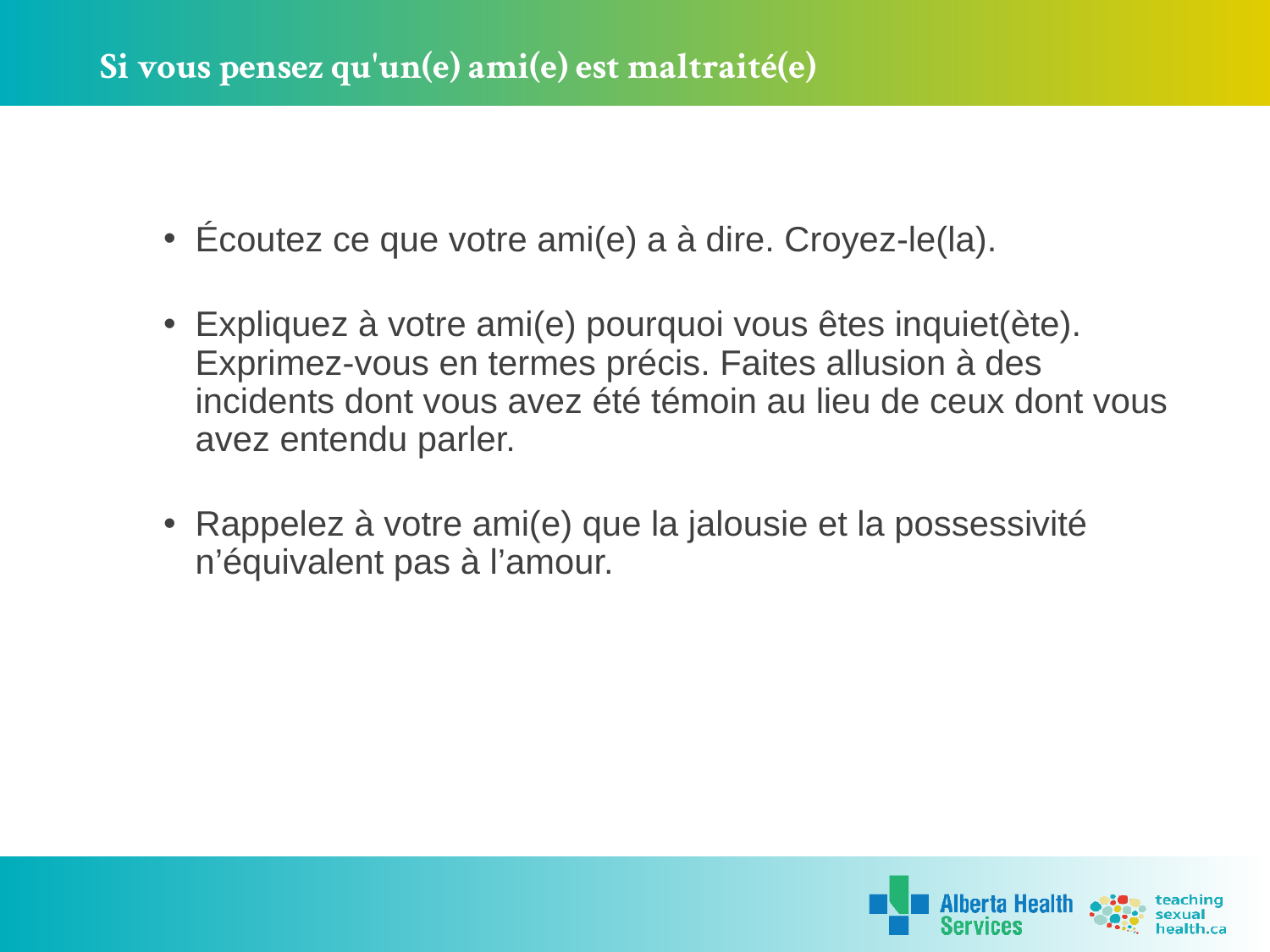

# Si vous pensez qu'un(e) ami(e) est maltraité(e)

Écoutez ce que votre ami(e) a à dire. Croyez-le(la).
Expliquez à votre ami(e) pourquoi vous êtes inquiet(ète). Exprimez-vous en termes précis. Faites allusion à des incidents dont vous avez été témoin au lieu de ceux dont vous avez entendu parler.
Rappelez à votre ami(e) que la jalousie et la possessivité n’équivalent pas à l’amour.